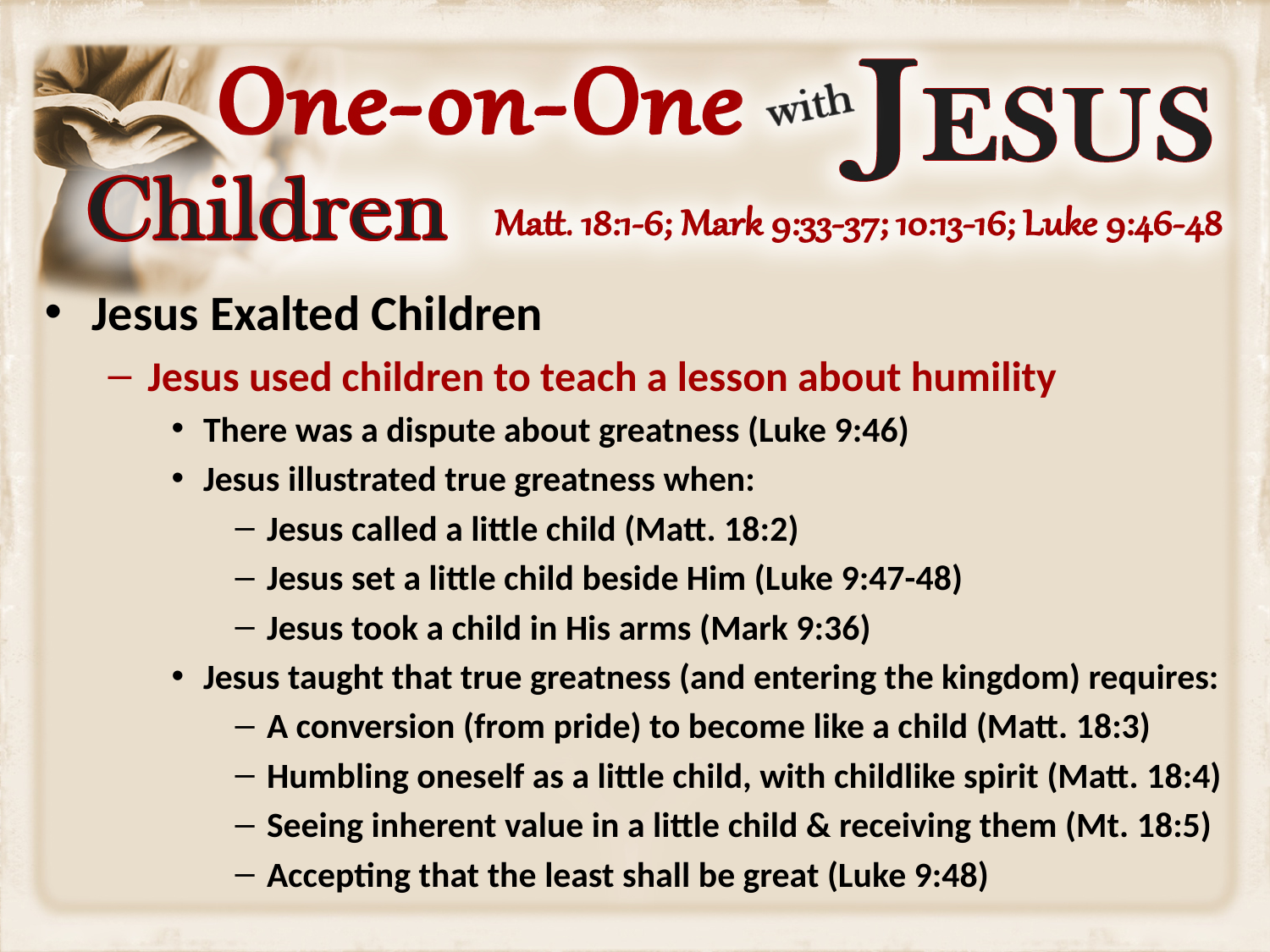

Jesus Exalted Children
Jesus used children to teach a lesson about humility
There was a dispute about greatness (Luke 9:46)
Jesus illustrated true greatness when:
Jesus called a little child (Matt. 18:2)
Jesus set a little child beside Him (Luke 9:47-48)
Jesus took a child in His arms (Mark 9:36)
Jesus taught that true greatness (and entering the kingdom) requires:
A conversion (from pride) to become like a child (Matt. 18:3)
Humbling oneself as a little child, with childlike spirit (Matt. 18:4)
Seeing inherent value in a little child & receiving them (Mt. 18:5)
Accepting that the least shall be great (Luke 9:48)